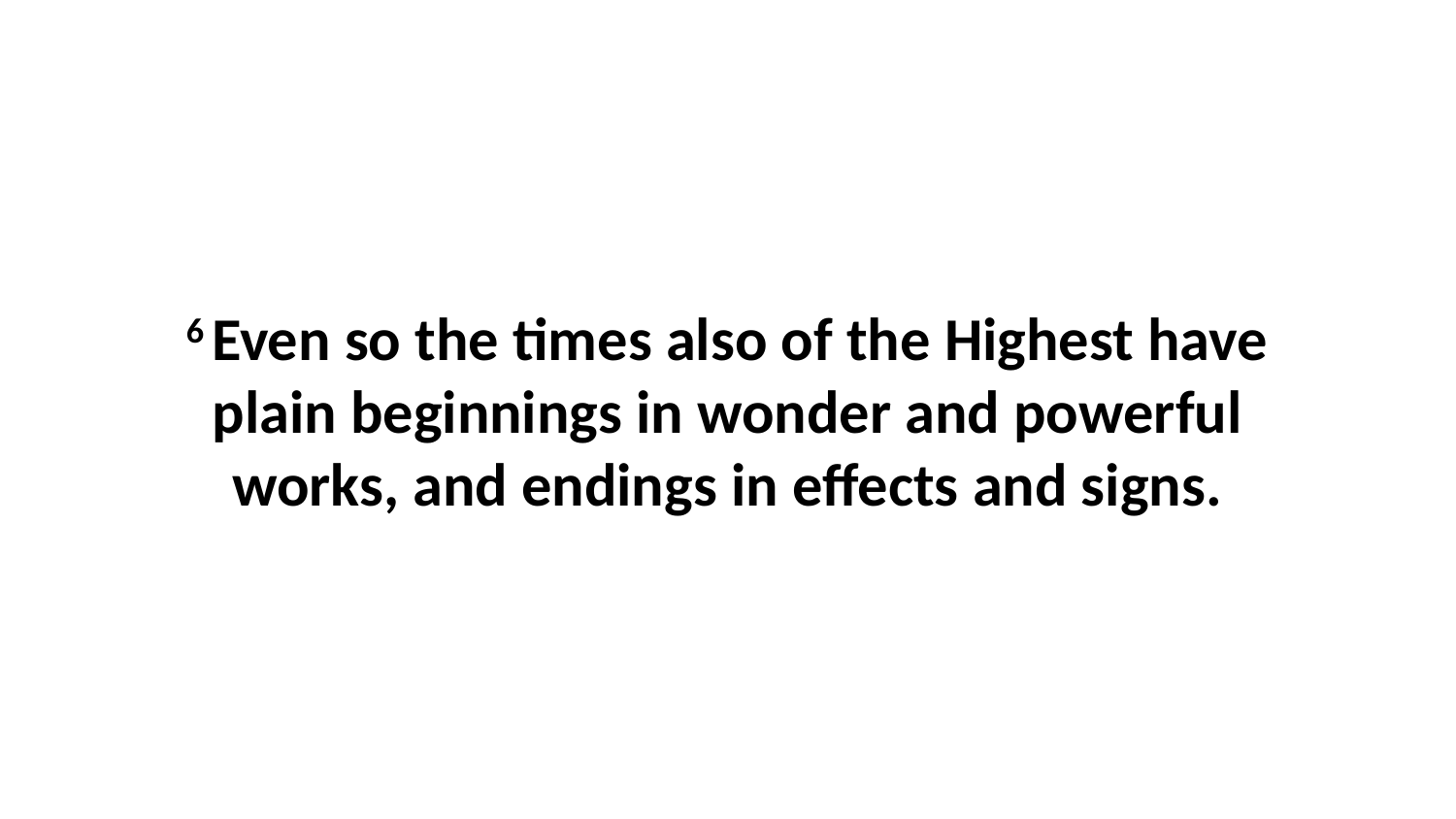

6 Even so the times also of the Highest have plain beginnings in wonder and powerful works, and endings in effects and signs.